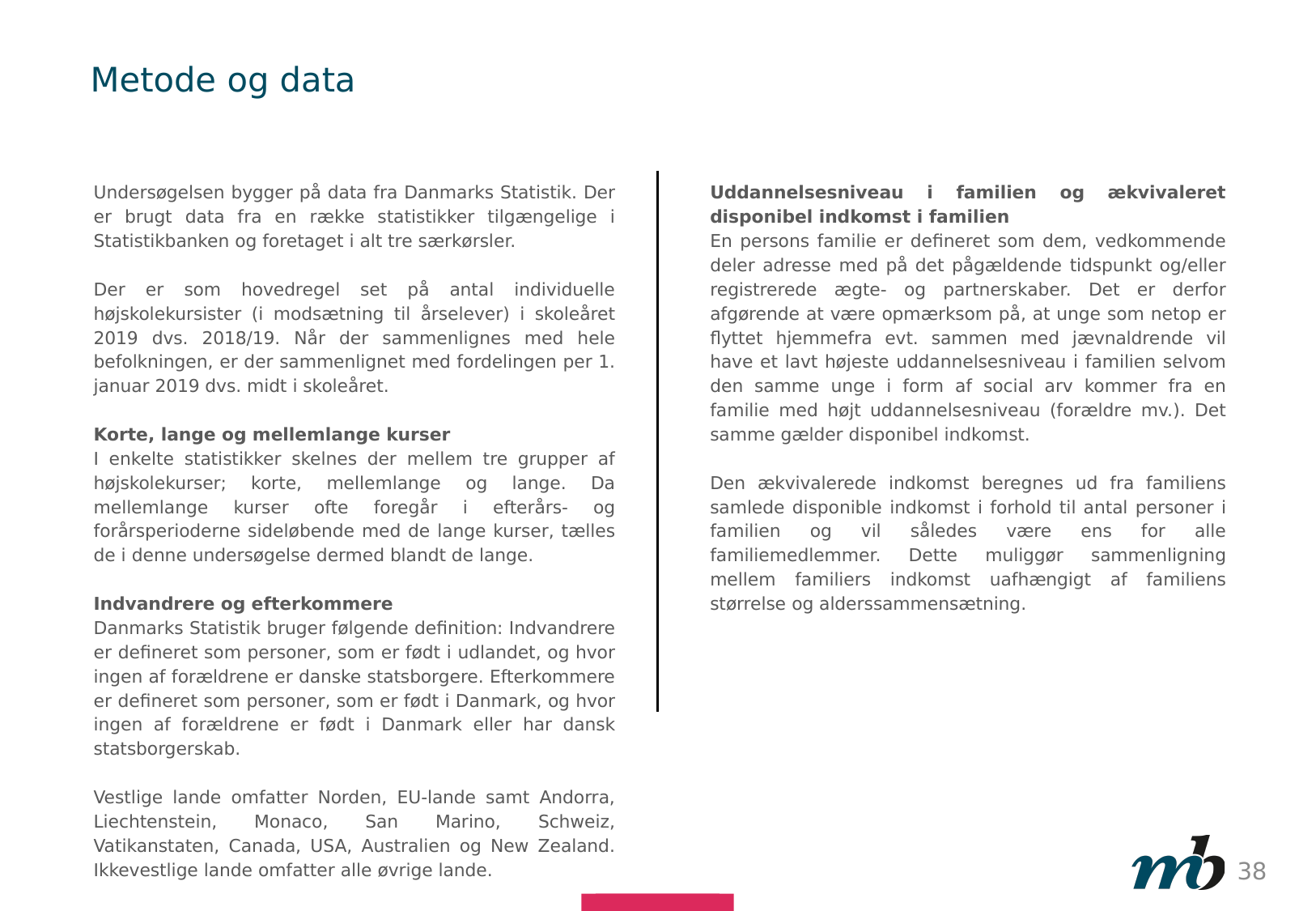

Metode og data
Undersøgelsen bygger på data fra Danmarks Statistik. Der er brugt data fra en række statistikker tilgængelige i Statistikbanken og foretaget i alt tre særkørsler.

Der er som hovedregel set på antal individuelle højskolekursister (i modsætning til årselever) i skoleåret 2019 dvs. 2018/19. Når der sammenlignes med hele befolkningen, er der sammenlignet med fordelingen per 1. januar 2019 dvs. midt i skoleåret.

Korte, lange og mellemlange kurser
I enkelte statistikker skelnes der mellem tre grupper af højskolekurser; korte, mellemlange og lange. Da mellemlange kurser ofte foregår i efterårs- og forårsperioderne sideløbende med de lange kurser, tælles de i denne undersøgelse dermed blandt de lange.

Indvandrere og efterkommere
Danmarks Statistik bruger følgende definition: Indvandrere er defineret som personer, som er født i udlandet, og hvor ingen af forældrene er danske statsborgere. Efterkommere er defineret som personer, som er født i Danmark, og hvor ingen af forældrene er født i Danmark eller har dansk statsborgerskab.

Vestlige lande omfatter Norden, EU-lande samt Andorra, Liechtenstein, Monaco, San Marino, Schweiz, Vatikanstaten, Canada, USA, Australien og New Zealand. Ikkevestlige lande omfatter alle øvrige lande.
Uddannelsesniveau i familien og ækvivaleret disponibel indkomst i familien
En persons familie er defineret som dem, vedkommende deler adresse med på det pågældende tidspunkt og/eller registrerede ægte- og partnerskaber. Det er derfor afgørende at være opmærksom på, at unge som netop er flyttet hjemmefra evt. sammen med jævnaldrende vil have et lavt højeste uddannelsesniveau i familien selvom den samme unge i form af social arv kommer fra en familie med højt uddannelsesniveau (forældre mv.). Det samme gælder disponibel indkomst.

Den ækvivalerede indkomst beregnes ud fra familiens samlede disponible indkomst i forhold til antal personer i familien og vil således være ens for alle familiemedlemmer. Dette muliggør sammenligning mellem familiers indkomst uafhængigt af familiens størrelse og alderssammensætning.
38